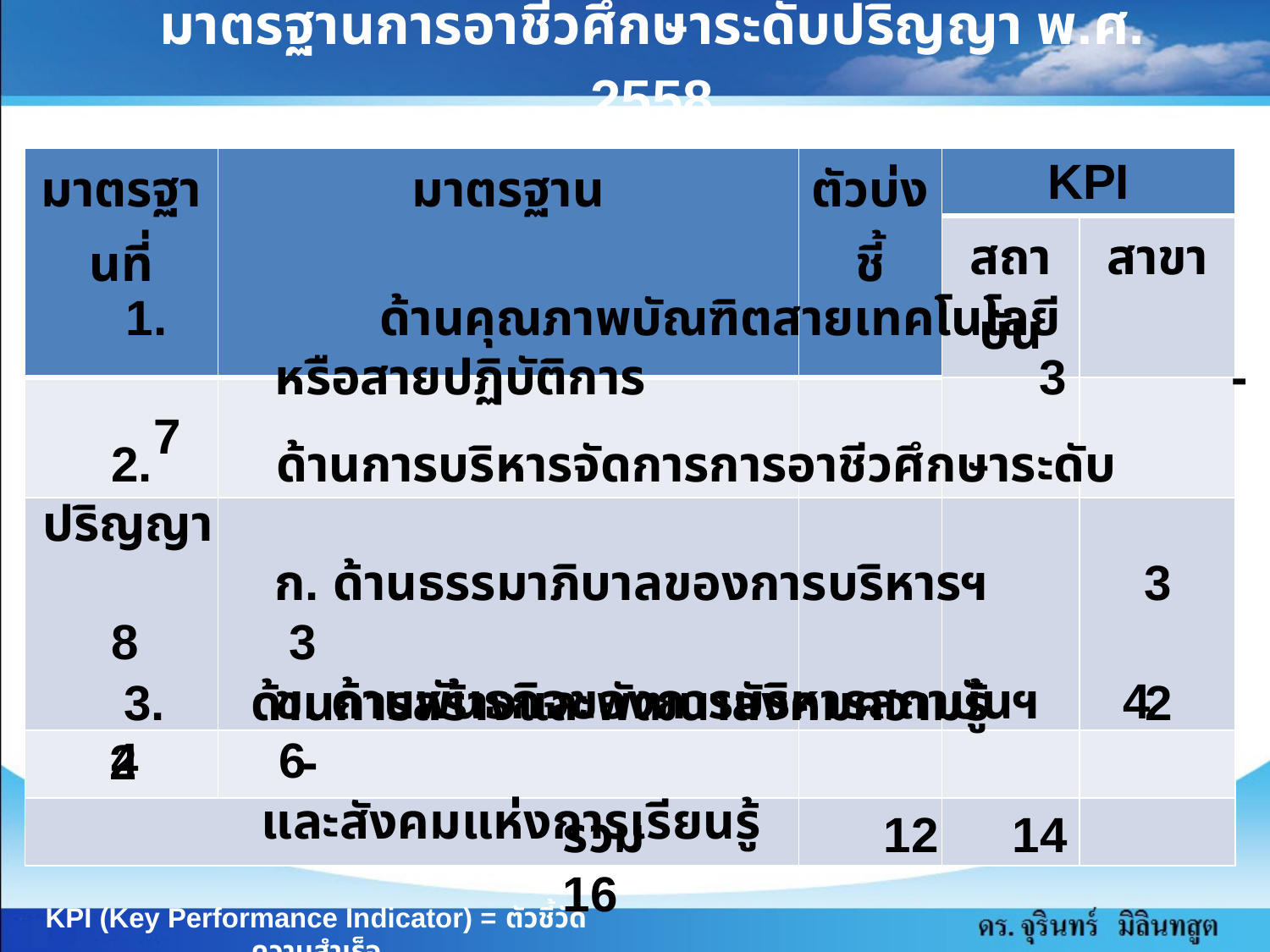

มาตรฐานการอาชีวศึกษาระดับปริญญา พ.ศ. 2558
| มาตรฐานที่ | มาตรฐาน | ตัวบ่งชี้ | KPI |  |
| --- | --- | --- | --- | --- |
|  |  |  | สถาบัน | สาขา |
|  |  |  |  |  |
|  |  |  |  |  |
|  |  |  |  |  |
|  |  |  |  |  |
       1.	       ด้านคุณภาพบัณฑิตสายเทคโนโลยี
                   หรือสายปฏิบัติการ	                             3            -           7
     2.         ด้านการบริหารจัดการการอาชีวศึกษาระดับปริญญา
                  ก. ด้านธรรมาภิบาลของการบริหารฯ            3	       8           3
                  ข. ด้านพันธกิจของการบริหารสถาบันฯ	     4	       4	        6
     3.	     ด้านการสร้างและพัฒนาสังคมความรู้            2           2            -
                และสังคมแห่งการเรียนรู้
รวม	               12	     14	       16
# KPI (Key Performance Indicator) = ตัวชี้วัดความสำเร็จ